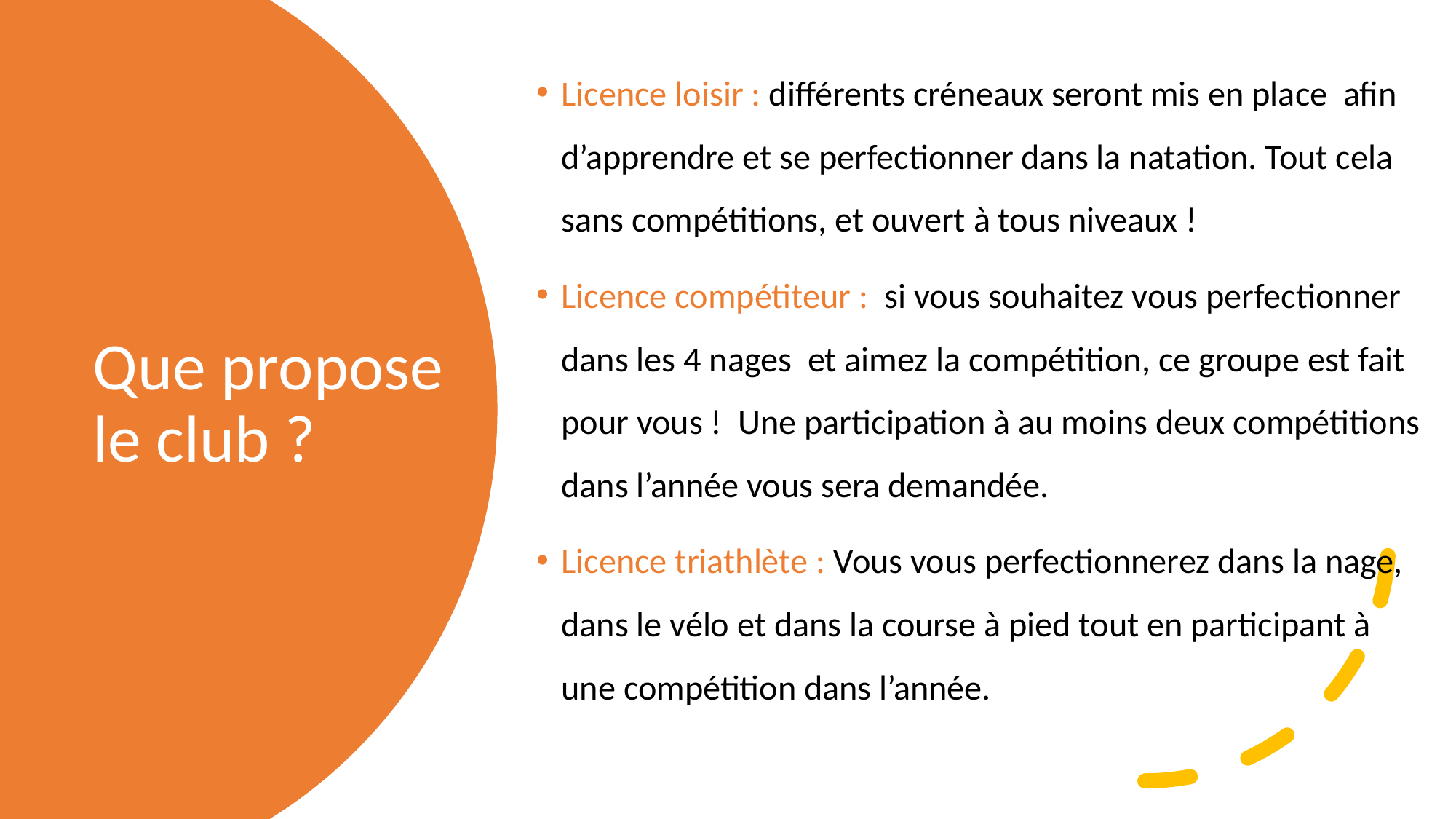

Licence loisir : différents créneaux seront mis en place  afin d’apprendre et se perfectionner dans la natation. Tout cela sans compétitions, et ouvert à tous niveaux !
Licence compétiteur :  si vous souhaitez vous perfectionner dans les 4 nages  et aimez la compétition, ce groupe est fait pour vous !  Une participation à au moins deux compétitions dans l’année vous sera demandée.
Licence triathlète : Vous vous perfectionnerez dans la nage, dans le vélo et dans la course à pied tout en participant à une compétition dans l’année.
# Que propose le club ?